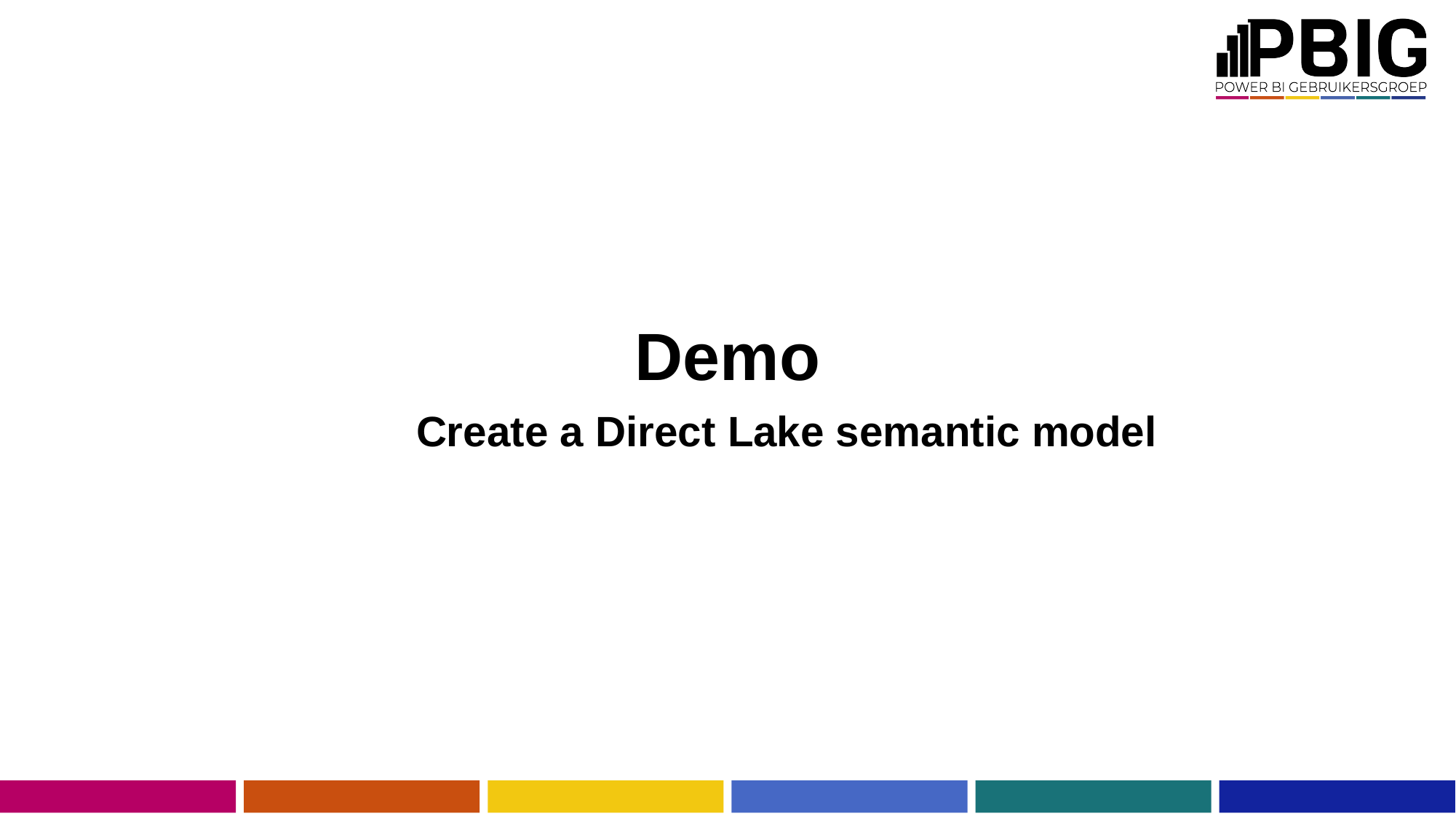

Demo
Create a Direct Lake semantic model